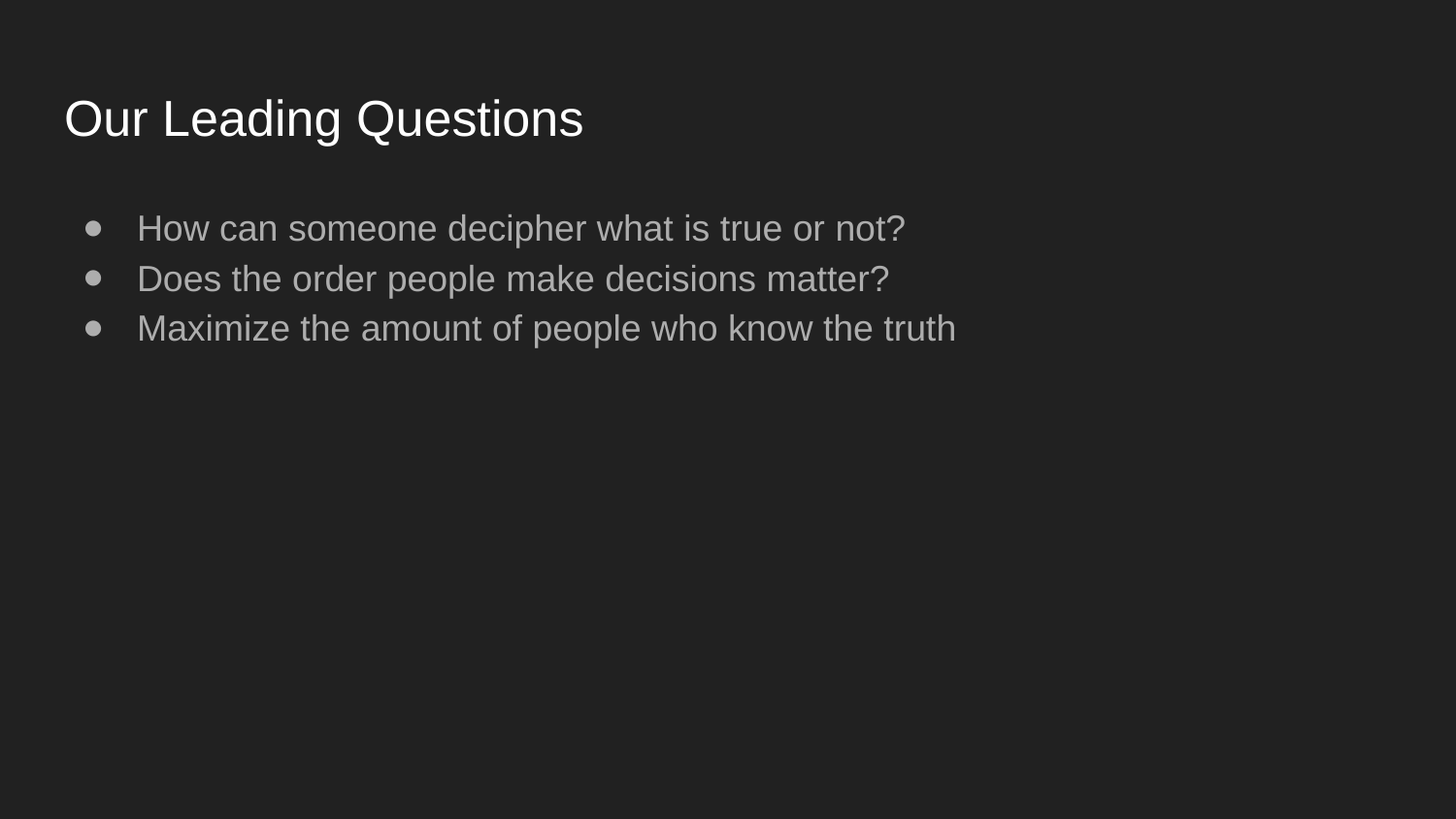

# Our Leading Questions
How can someone decipher what is true or not?
Does the order people make decisions matter?
Maximize the amount of people who know the truth